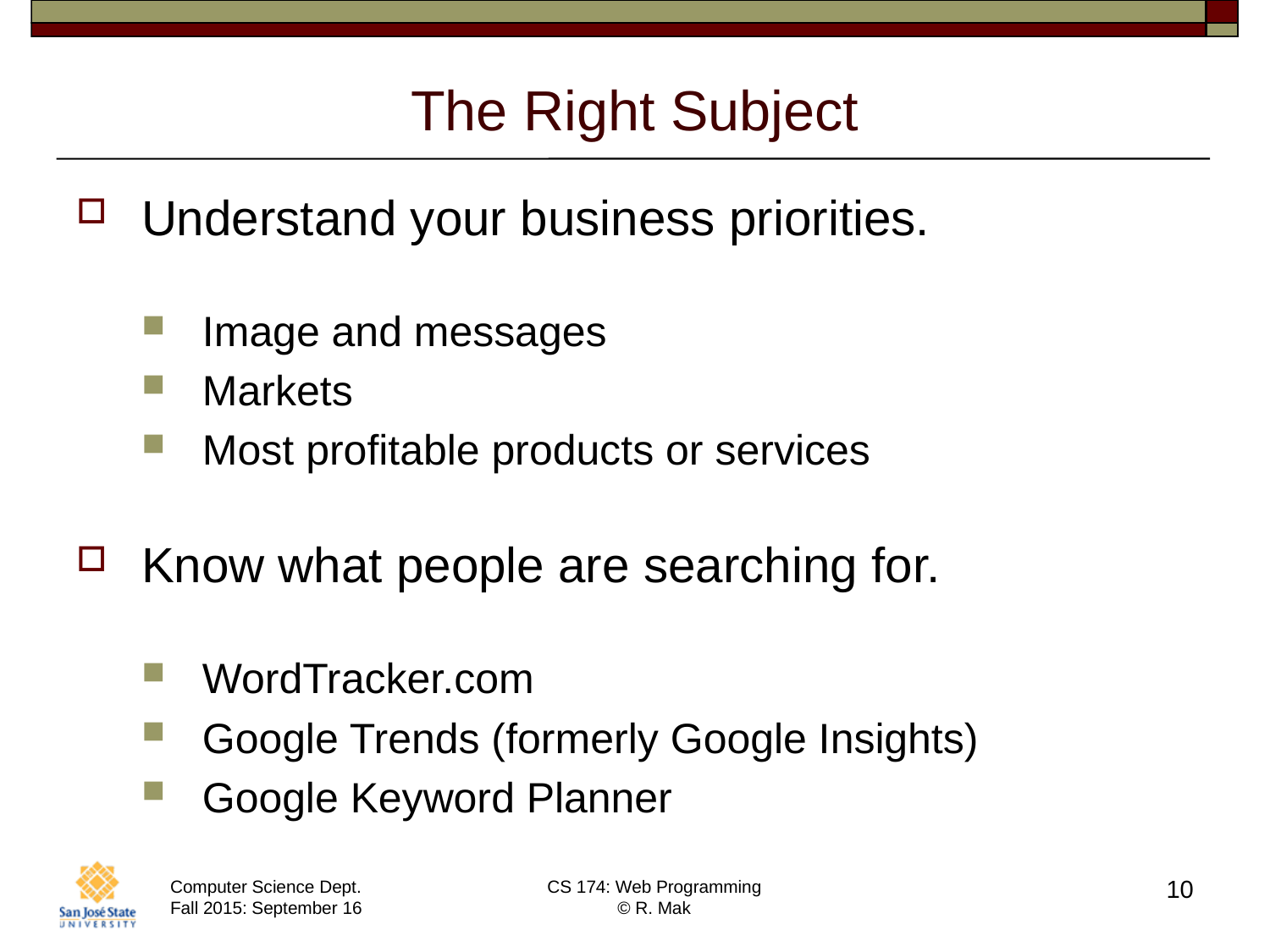

# The Right Subject
Understand your business priorities.

Image and messages
Markets
Most profitable products or services

Know what people are searching for.

WordTracker.com
Google Trends (formerly Google Insights)
Google Keyword Planner
10